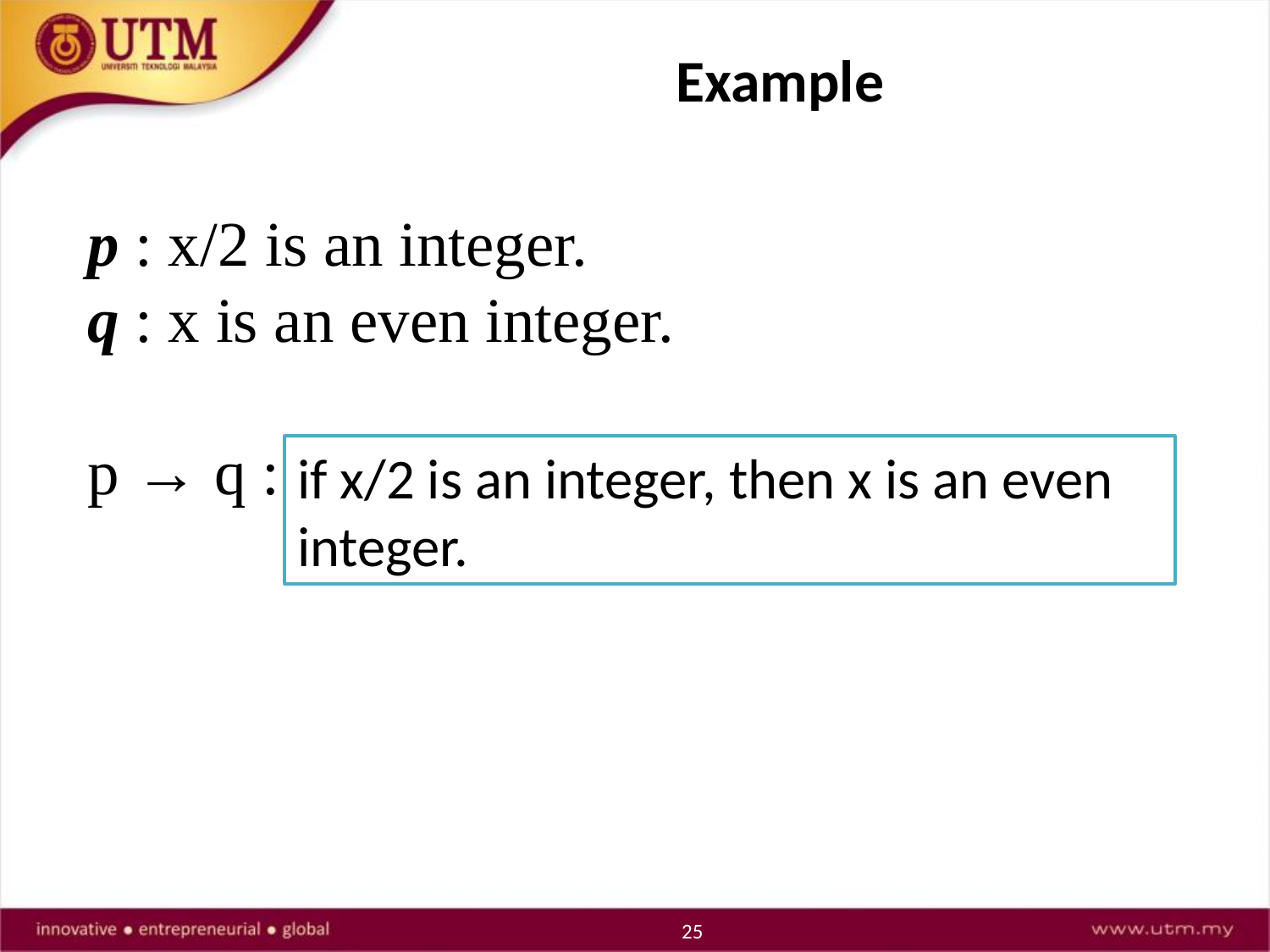

Example
p : x/2 is an integer.
q : x is an even integer.

p → q :
if x/2 is an integer, then x is an even integer.
25